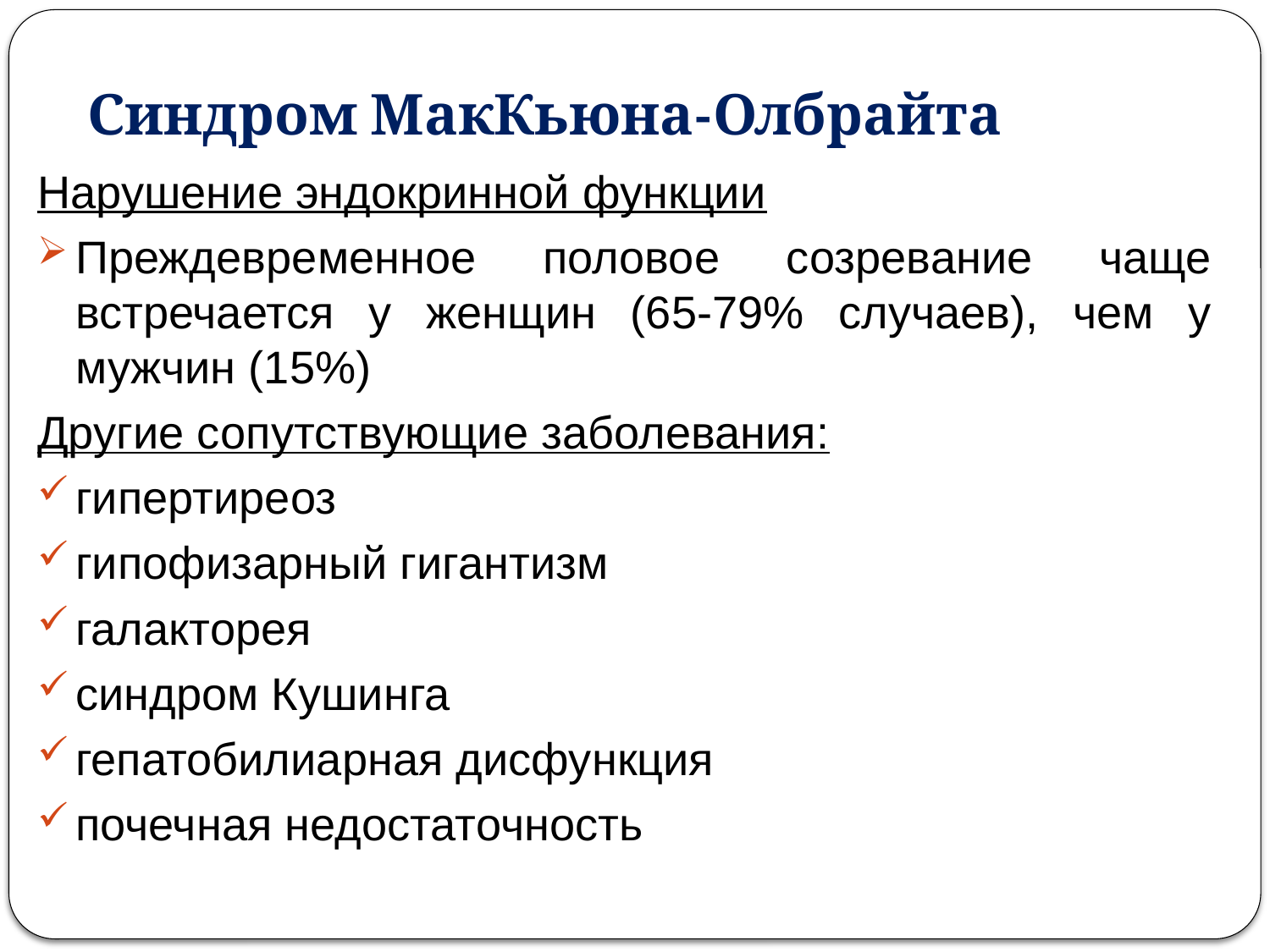

# Синдром МакКьюна-Олбрайта
Нарушение эндокринной функции
Преждевременное половое созревание чаще встречается у женщин (65-79% случаев), чем у мужчин (15%)
Другие сопутствующие заболевания:
гипертиреоз
гипофизарный гигантизм
галакторея
синдром Кушинга
гепатобилиарная дисфункция
почечная недостаточность